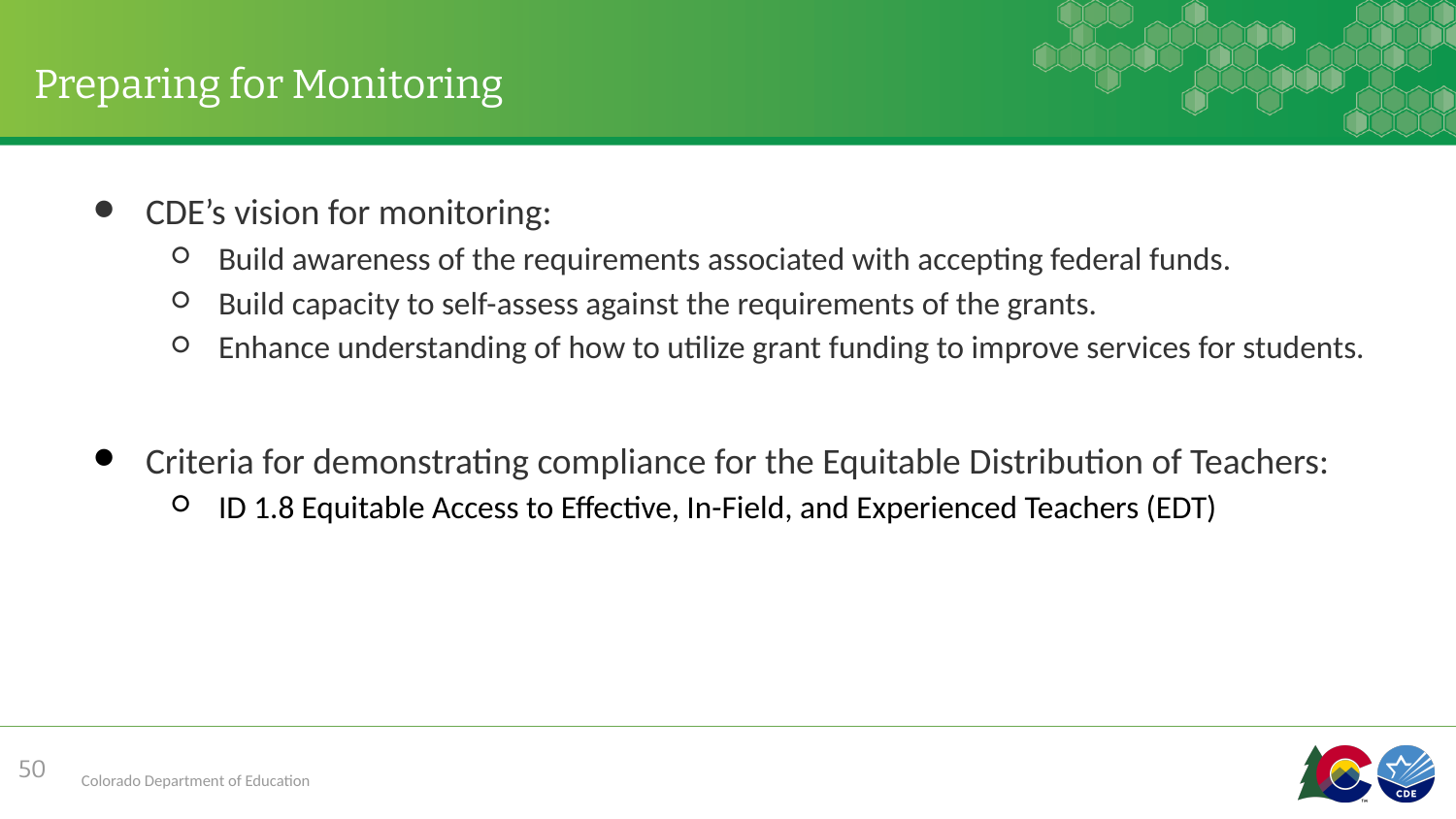

# Preparing for Monitoring
CDE’s vision for monitoring:
Build awareness of the requirements associated with accepting federal funds.
Build capacity to self-assess against the requirements of the grants.
Enhance understanding of how to utilize grant funding to improve services for students.

Criteria for demonstrating compliance for the Equitable Distribution of Teachers:
ID 1.8 Equitable Access to Effective, In-Field, and Experienced Teachers (EDT)
50